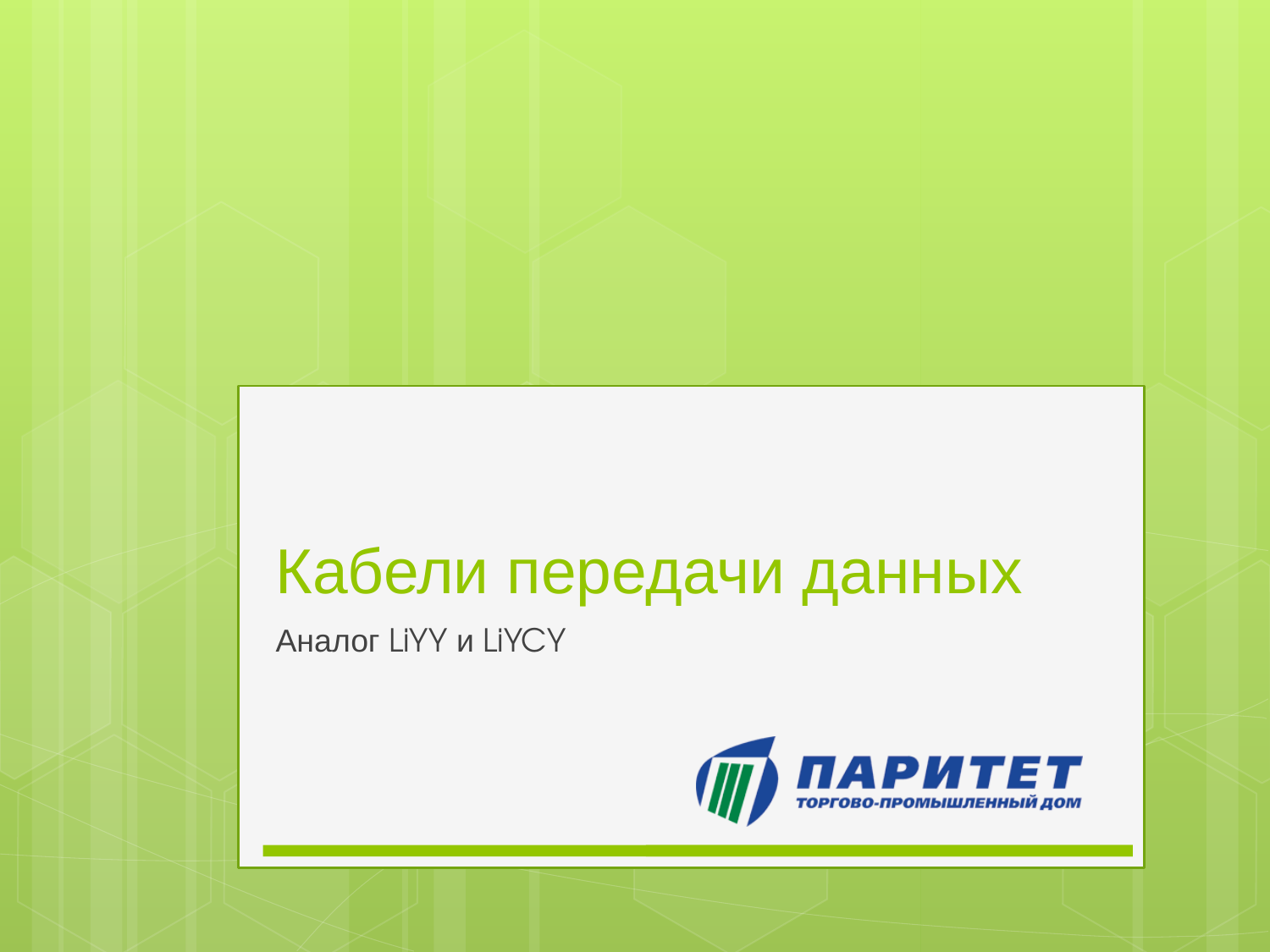

# Кабели передачи данных
Аналог LiYY и LiYCY